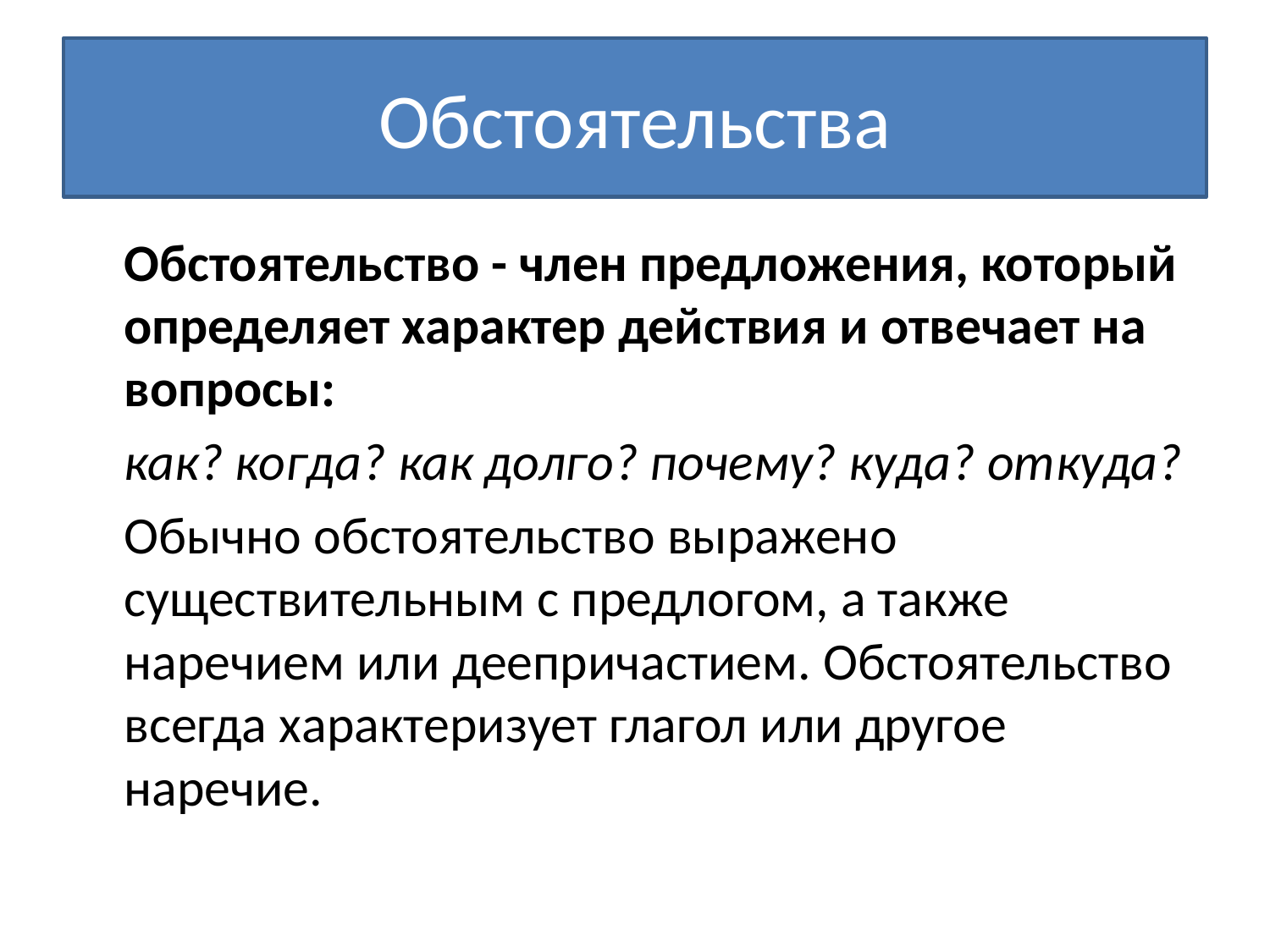

# Обстоятельства
	Обстоятельство - член предложения, который определяет характер действия и отвечает на вопросы:
	как? когда? как долго? почему? куда? откуда?
	Обычно обстоятельство выражено существительным с предлогом, а также наречием или деепричастием. Обстоятельство всегда характеризует глагол или другое наречие.